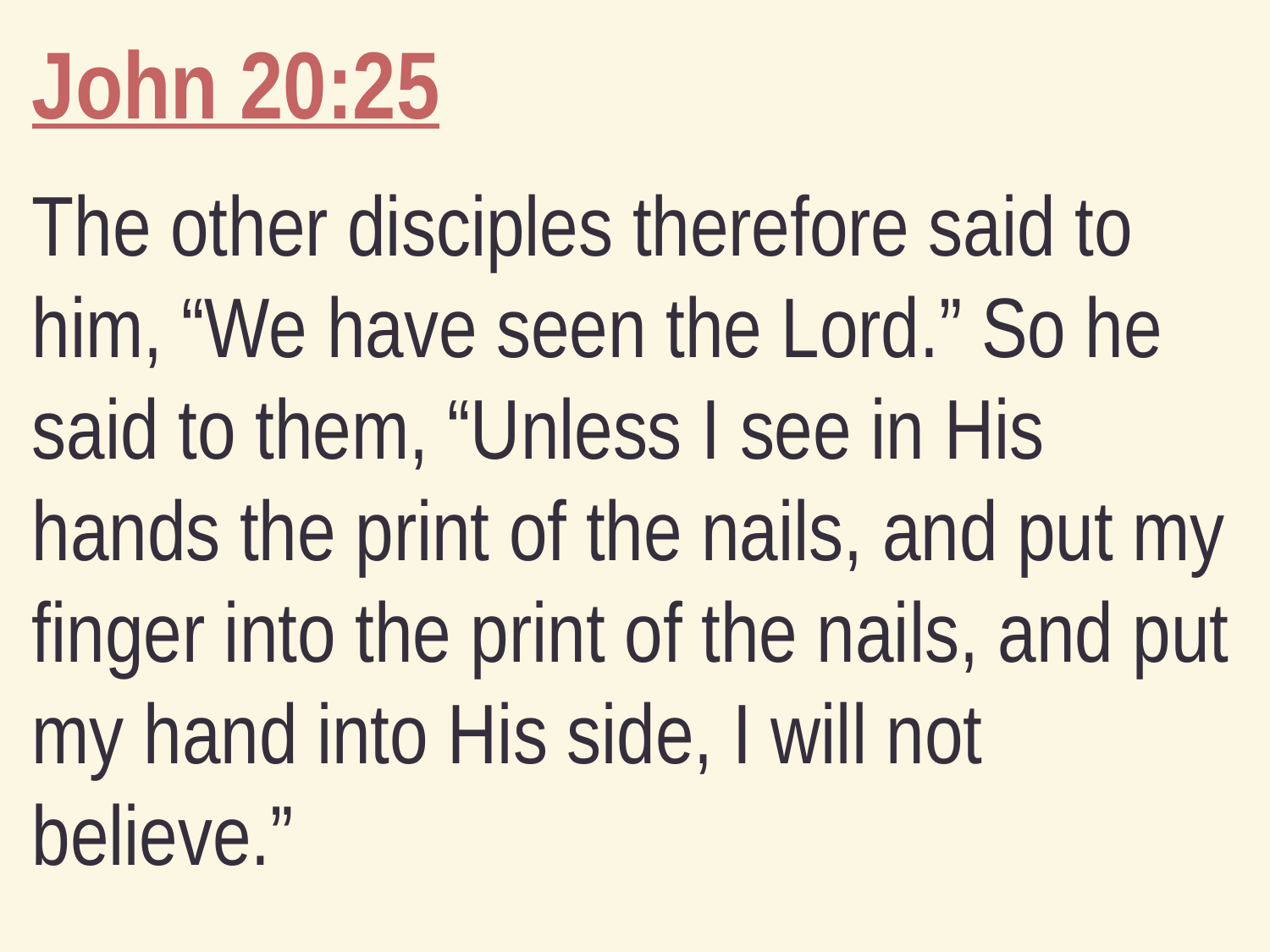

John 20:25

The other disciples therefore said to him, “We have seen the Lord.” So he said to them, “Unless I see in His hands the print of the nails, and put my finger into the print of the nails, and put my hand into His side, I will not believe.”